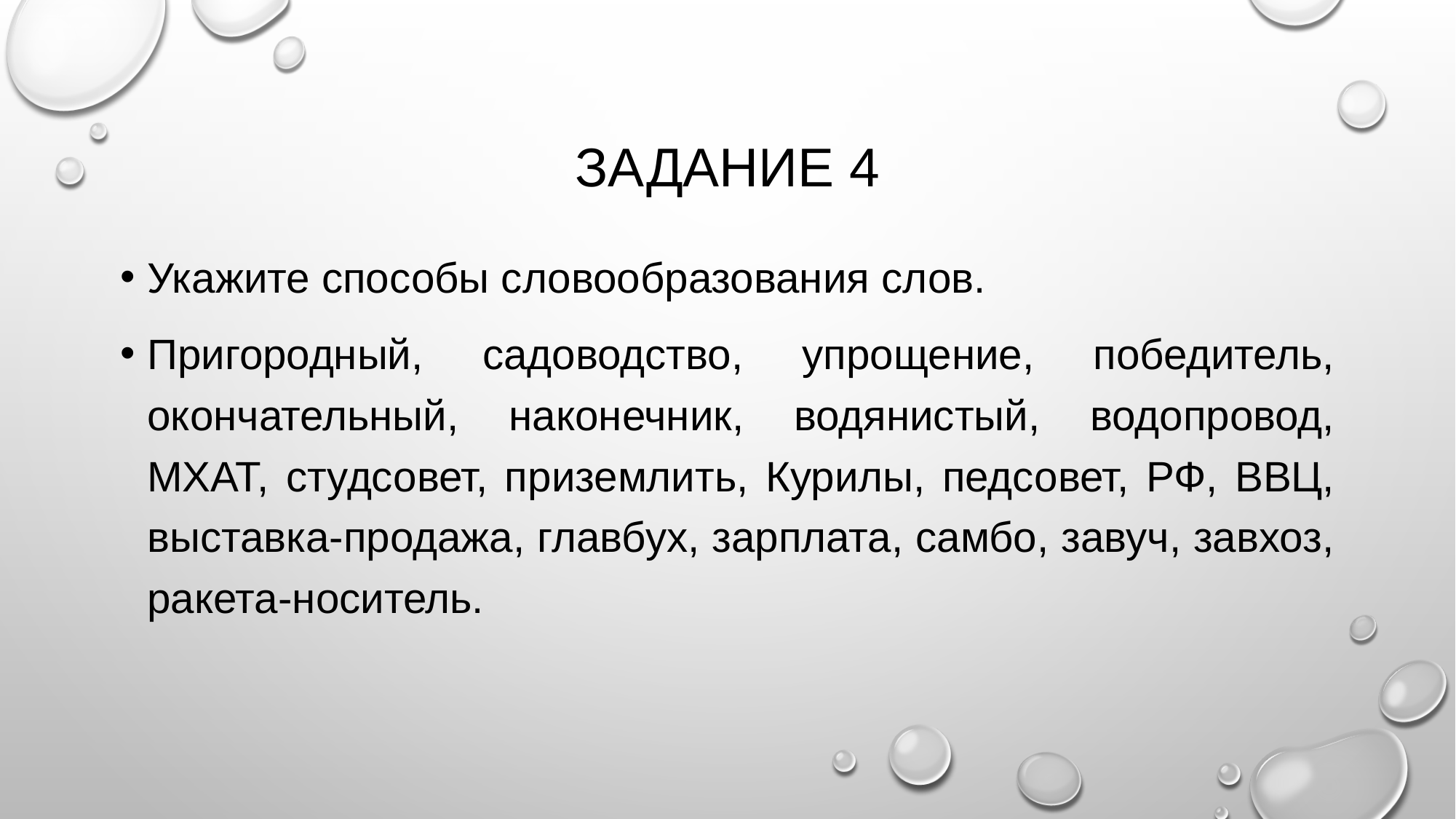

# Задание 4
Укажите способы словообразования слов.
Пригородный, садоводство, упрощение, победитель, окончательный, наконечник, водянистый, водопровод, МХАТ, студсовет, приземлить, Курилы, педсовет, РФ, ВВЦ, выставка-продажа, главбух, зарплата, самбо, завуч, завхоз, ракета-носитель.